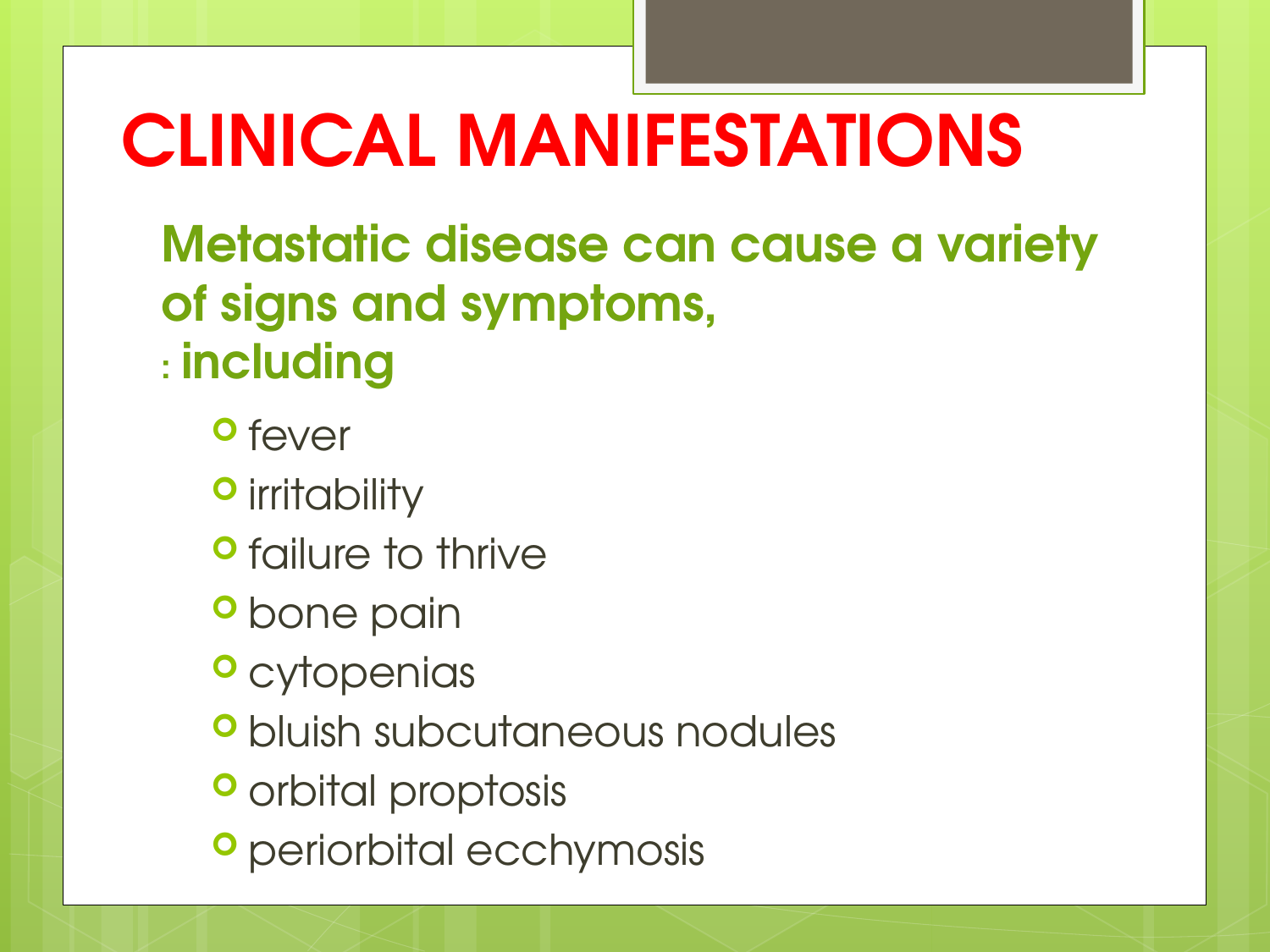

CLINICAL MANIFESTATIONS
# Metastatic disease can cause a variety of signs and symptoms, : including
fever
irritability
failure to thrive
bone pain
cytopenias
bluish subcutaneous nodules
orbital proptosis
periorbital ecchymosis